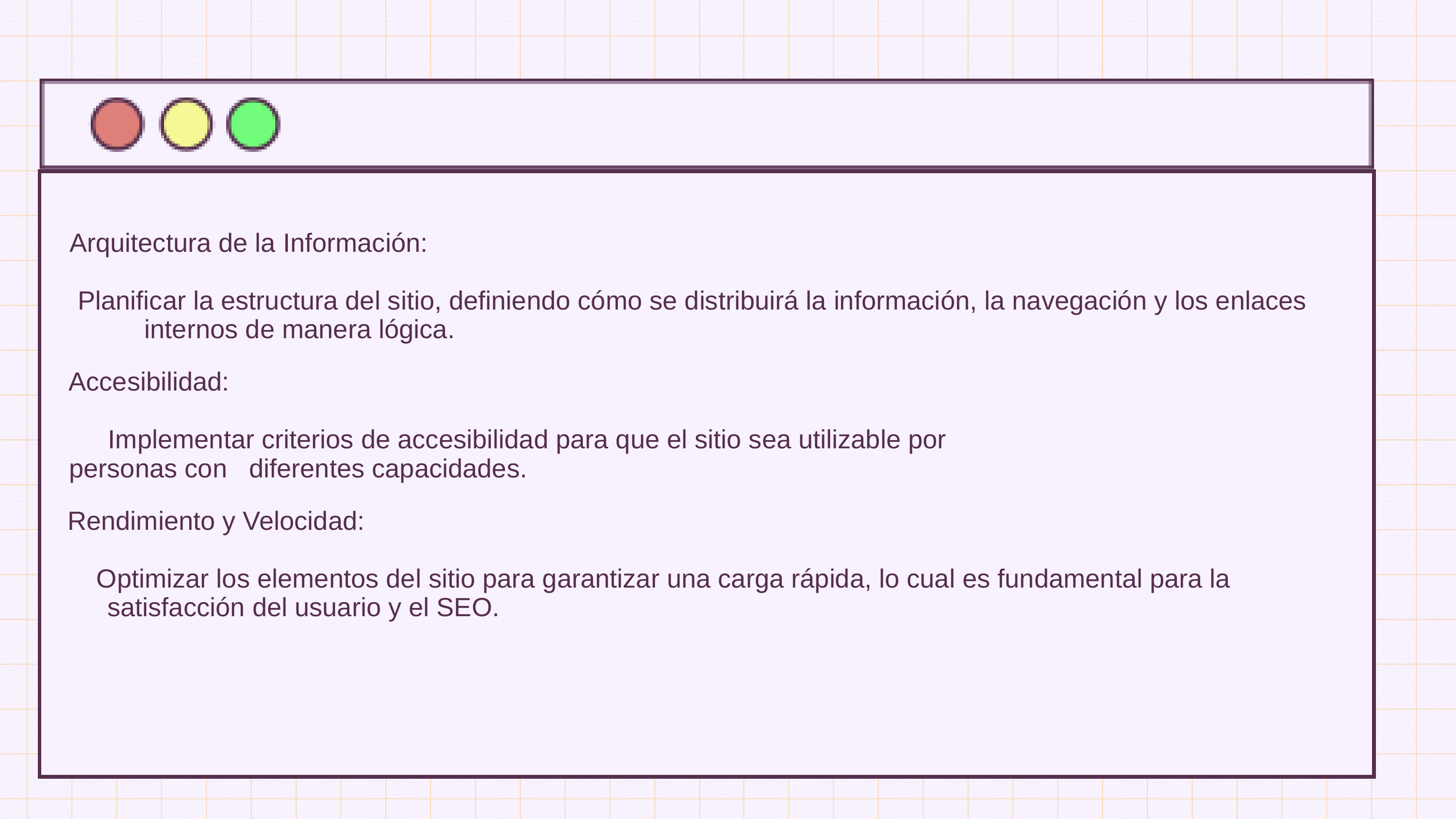

Arquitectura de la Información:
Planificar la estructura del sitio, definiendo cómo se distribuirá la información, la navegación y los enlaces internos de manera lógica.
Accesibilidad:
Implementar criterios de accesibilidad para que el sitio sea utilizable por        personas con   diferentes capacidades.
Rendimiento y Velocidad:
Optimizar los elementos del sitio para garantizar una carga rápida, lo cual es fundamental para la satisfacción del usuario y el SEO.